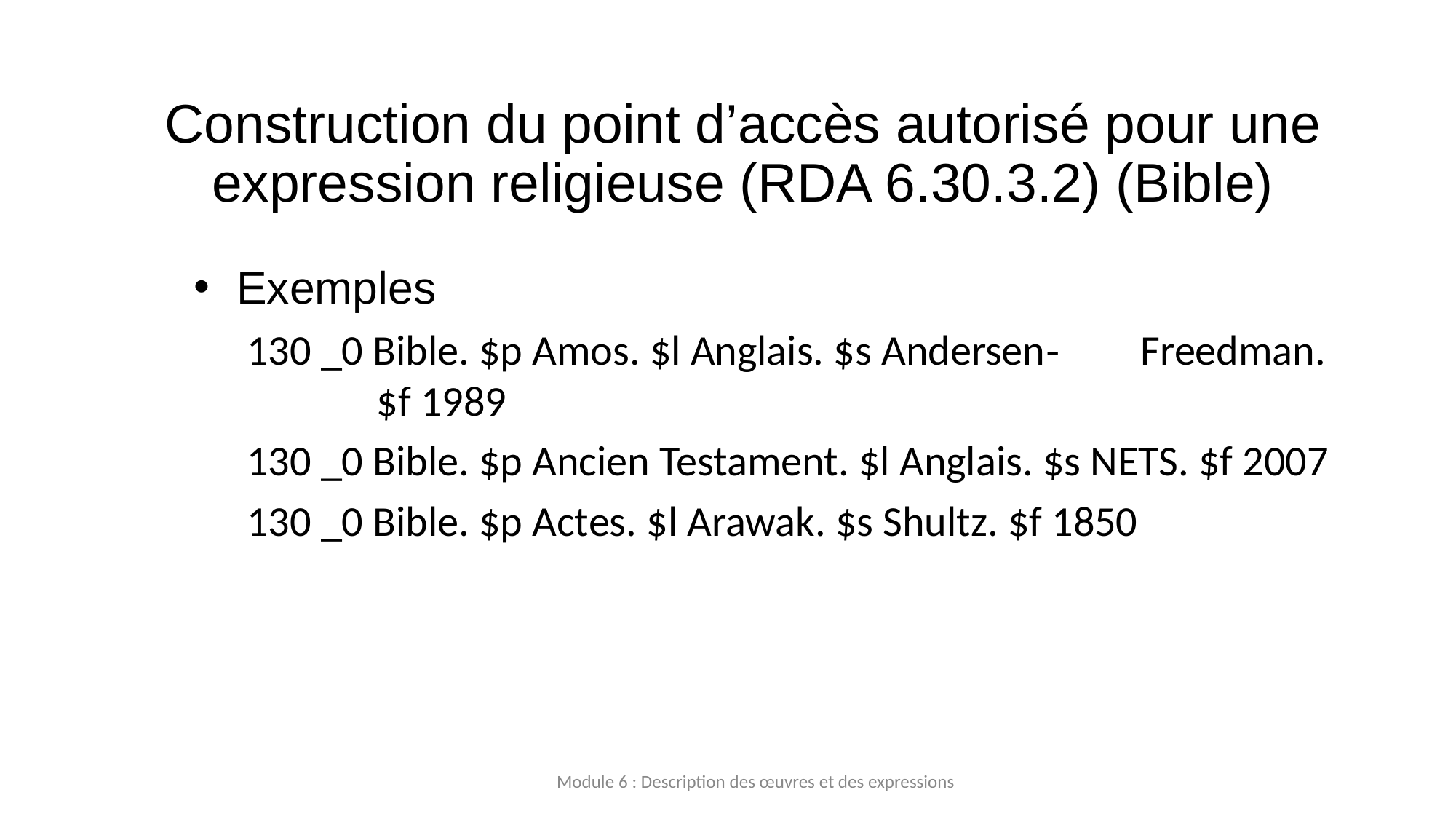

# Construction du point d’accès autorisé pour une expression religieuse (RDA 6.30.3.2) (Bible)
Exemples
130 _0 Bible. $p Amos. $l Anglais. $s Andersen‐	Freedman. $f 1989
130 _0 Bible. $p Ancien Testament. $l Anglais. $s NETS. $f 2007
130 _0 Bible. $p Actes. $l Arawak. $s Shultz. $f 1850
Module 6 : Description des œuvres et des expressions